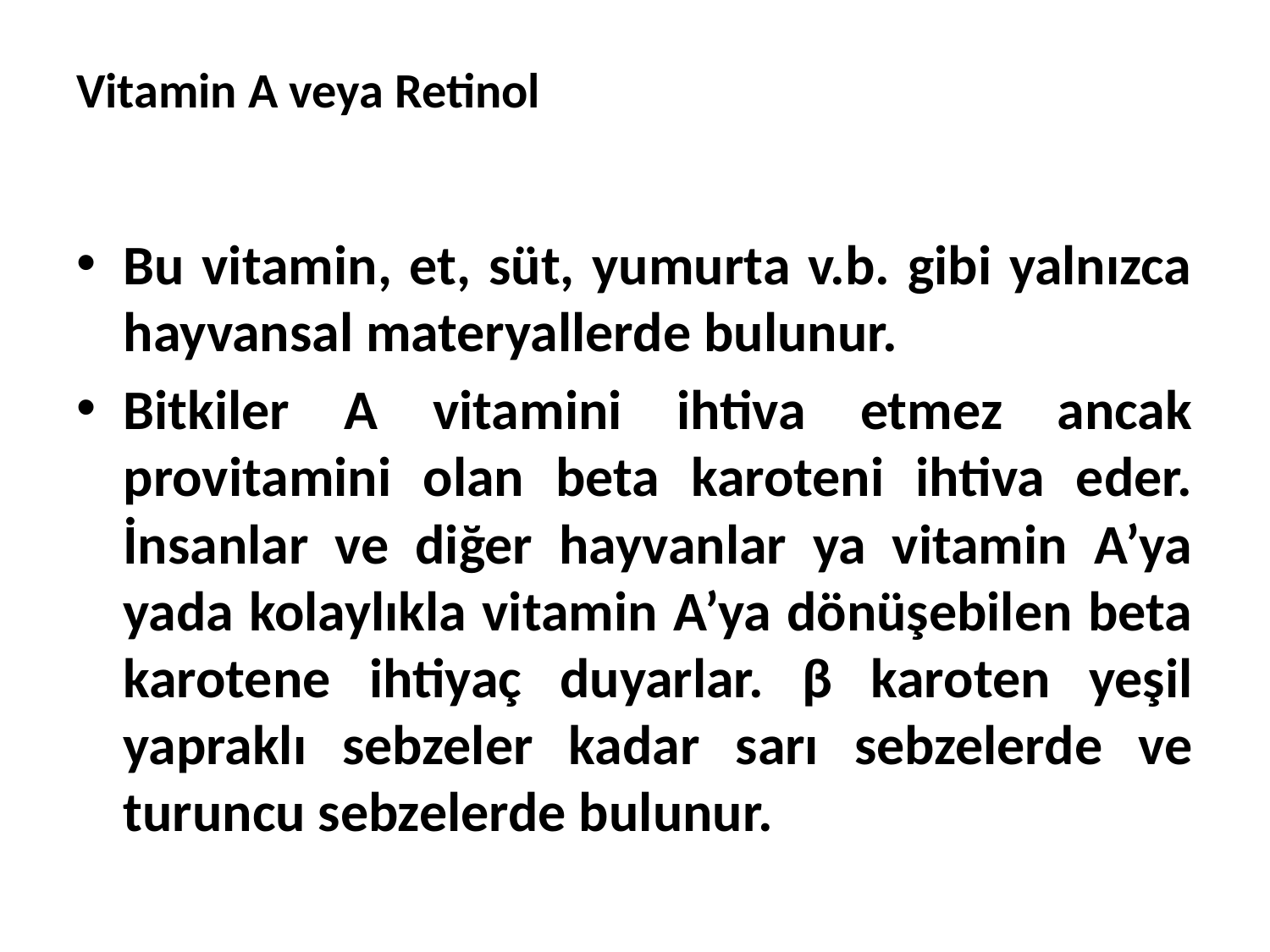

# Vitamin A veya Retinol
Bu vitamin, et, süt, yumurta v.b. gibi yalnızca hayvansal materyallerde bulunur.
Bitkiler A vitamini ihtiva etmez ancak provitamini olan beta karoteni ihtiva eder. İnsanlar ve diğer hayvanlar ya vitamin A’ya yada kolaylıkla vitamin A’ya dönüşebilen beta karotene ihtiyaç duyarlar. β karoten yeşil yapraklı sebzeler kadar sarı sebzelerde ve turuncu sebzelerde bulunur.